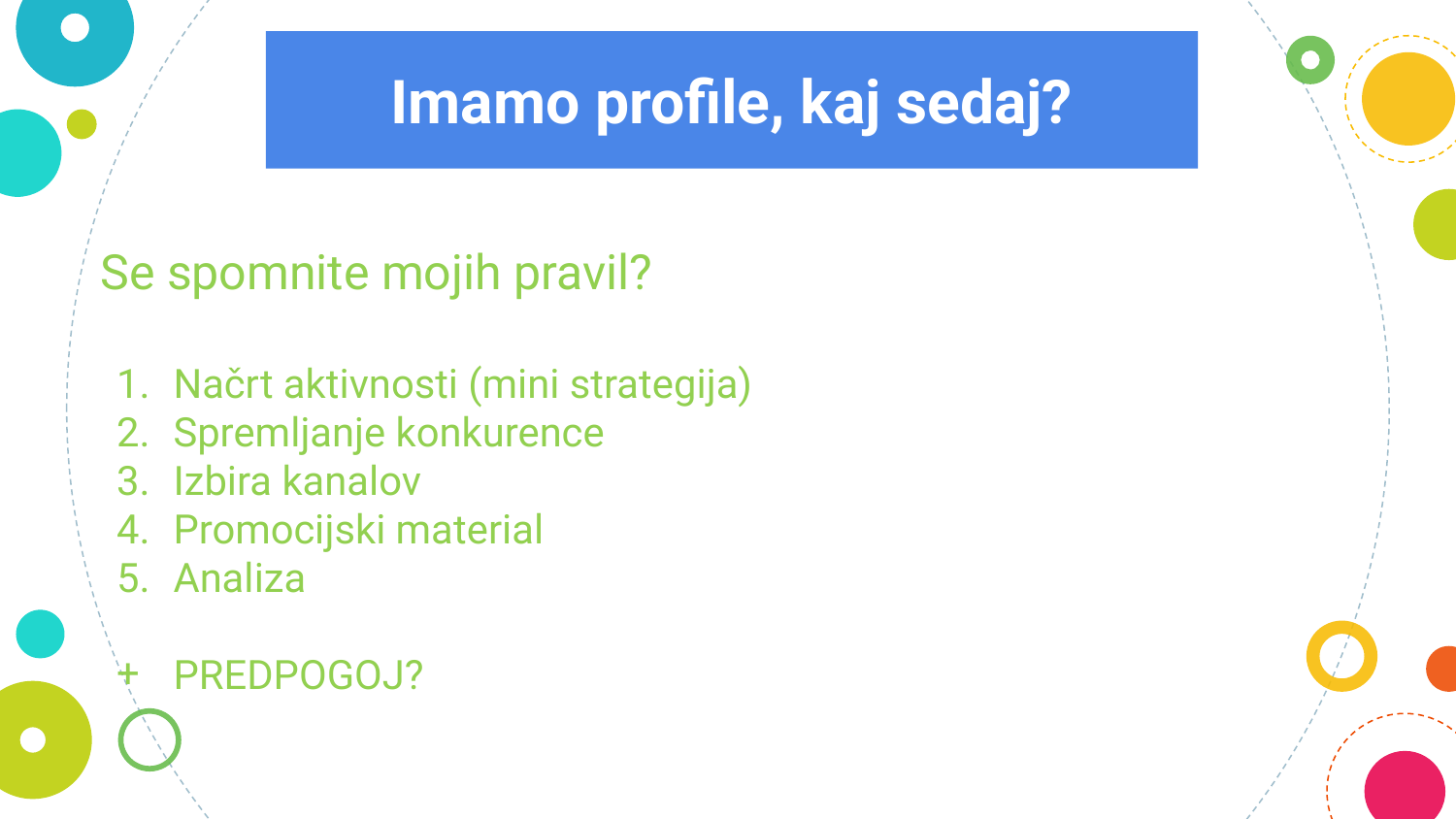

Imamo profile, kaj sedaj?
Se spomnite mojih pravil?

Načrt aktivnosti (mini strategija)
Spremljanje konkurence
Izbira kanalov
Promocijski material
Analiza

PREDPOGOJ?